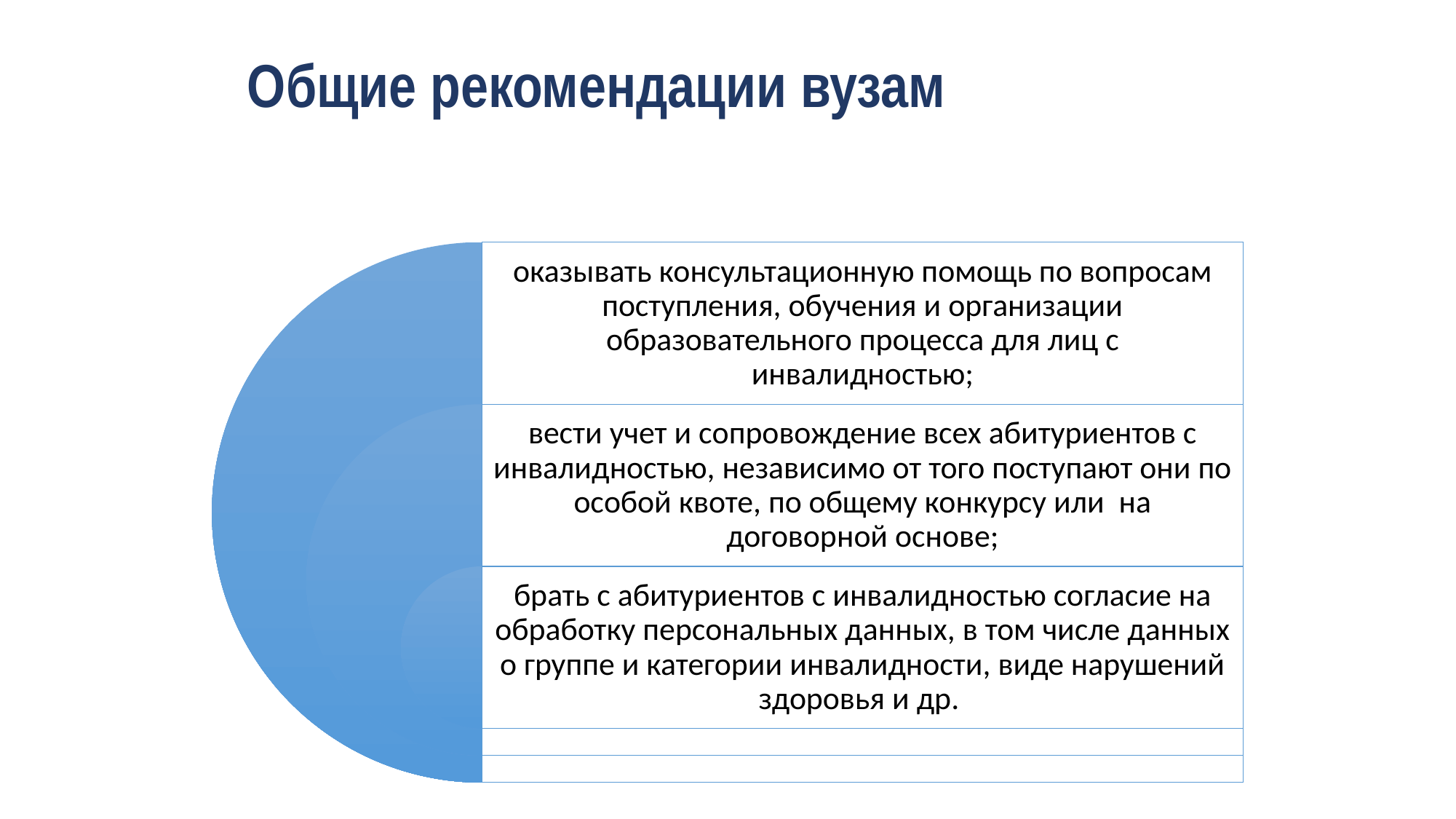

# Общие рекомендации вузам
оказывать консультационную помощь по вопросам поступления, обучения и организации образовательного процесса для лиц с инвалидностью;
вести учет и сопровождение всех абитуриентов с инвалидностью, независимо от того поступают они по особой квоте, по общему конкурсу или  на договорной основе;
брать с абитуриентов с инвалидностью согласие на обработку персональных данных, в том числе данных о группе и категории инвалидности, виде нарушений здоровья и др.